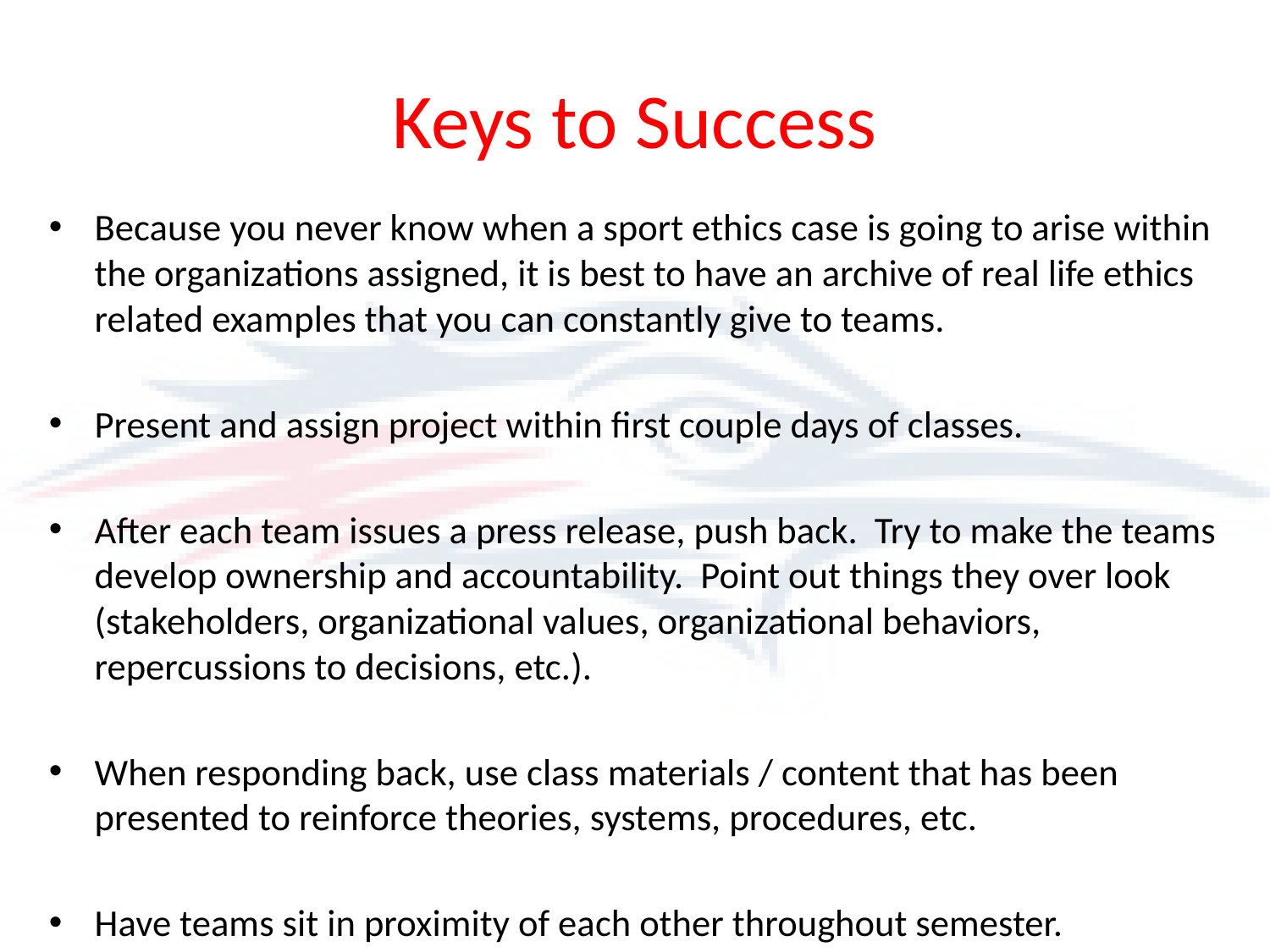

# Keys to Success
Because you never know when a sport ethics case is going to arise within the organizations assigned, it is best to have an archive of real life ethics related examples that you can constantly give to teams.

Present and assign project within first couple days of classes.

After each team issues a press release, push back.  Try to make the teams develop ownership and accountability.  Point out things they over look (stakeholders, organizational values, organizational behaviors, repercussions to decisions, etc.).

When responding back, use class materials / content that has been presented to reinforce theories, systems, procedures, etc.

Have teams sit in proximity of each other throughout semester.